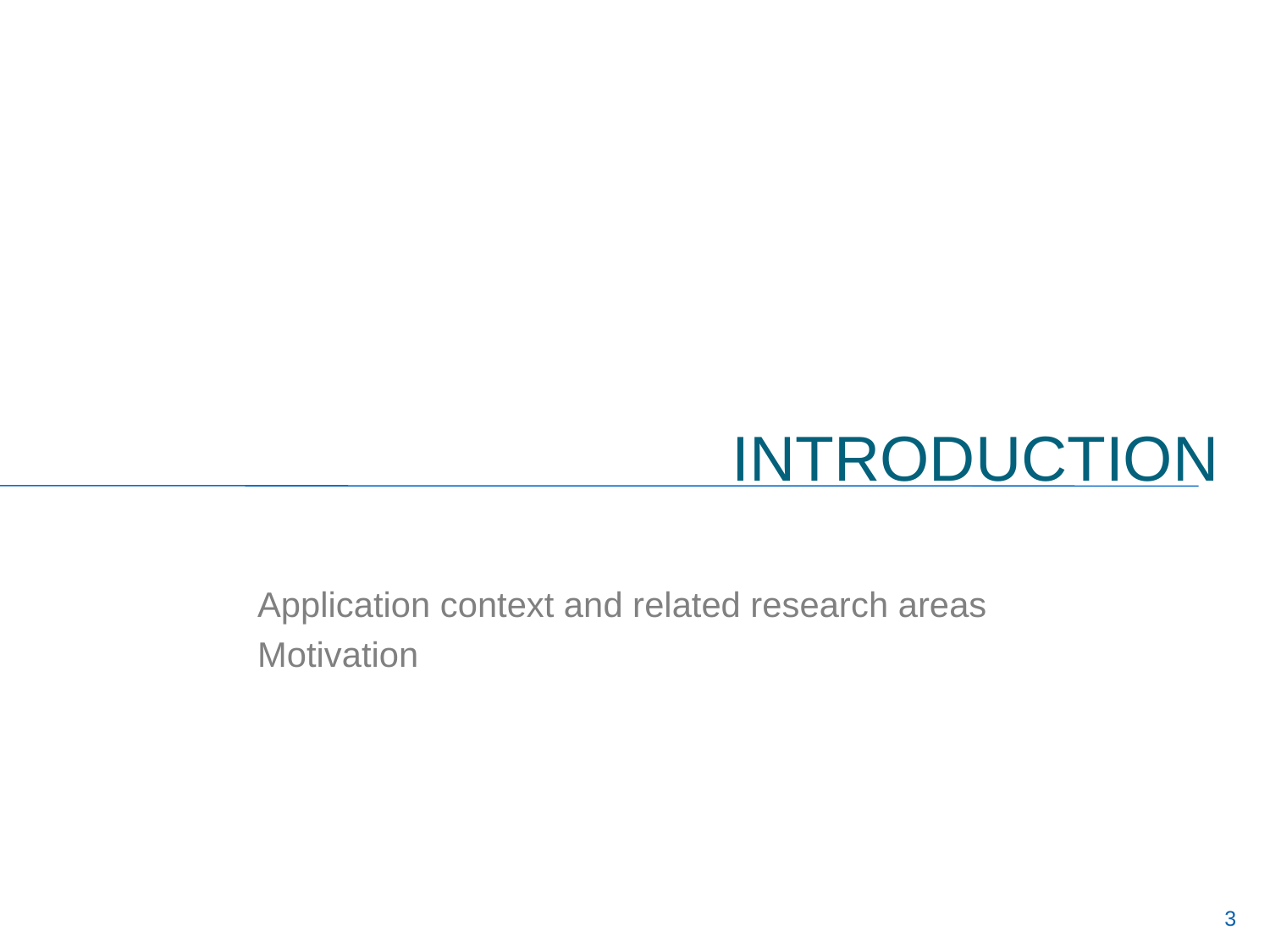

# INTRODUCTION
Application context and related research areas
Motivation
3